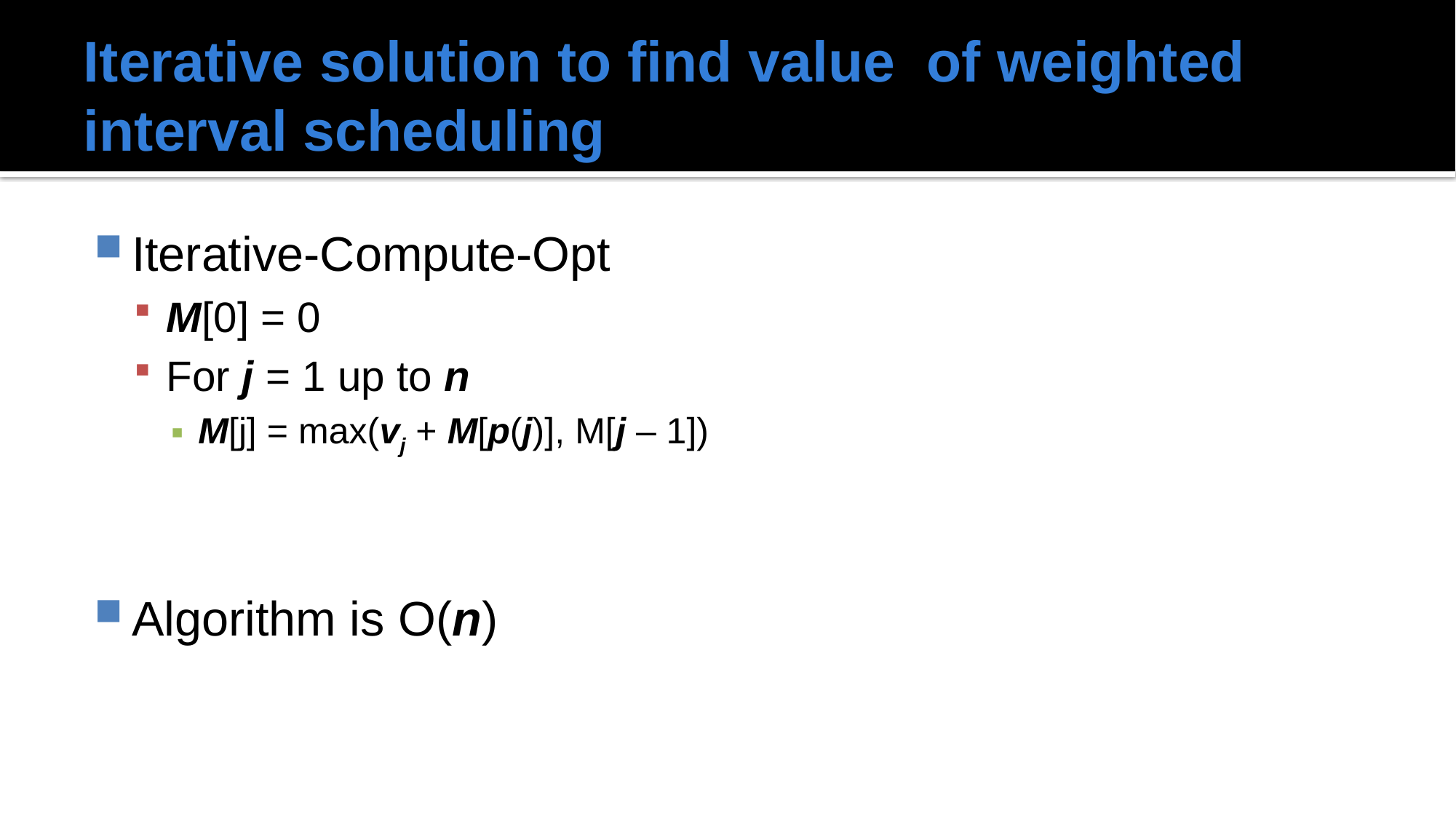

# Iterative solution to find value  of weighted interval scheduling
Iterative-Compute-Opt
M[0] = 0
For j = 1 up to n
M[j] = max(vj + M[p(j)], M[j – 1])

Algorithm is O(n)